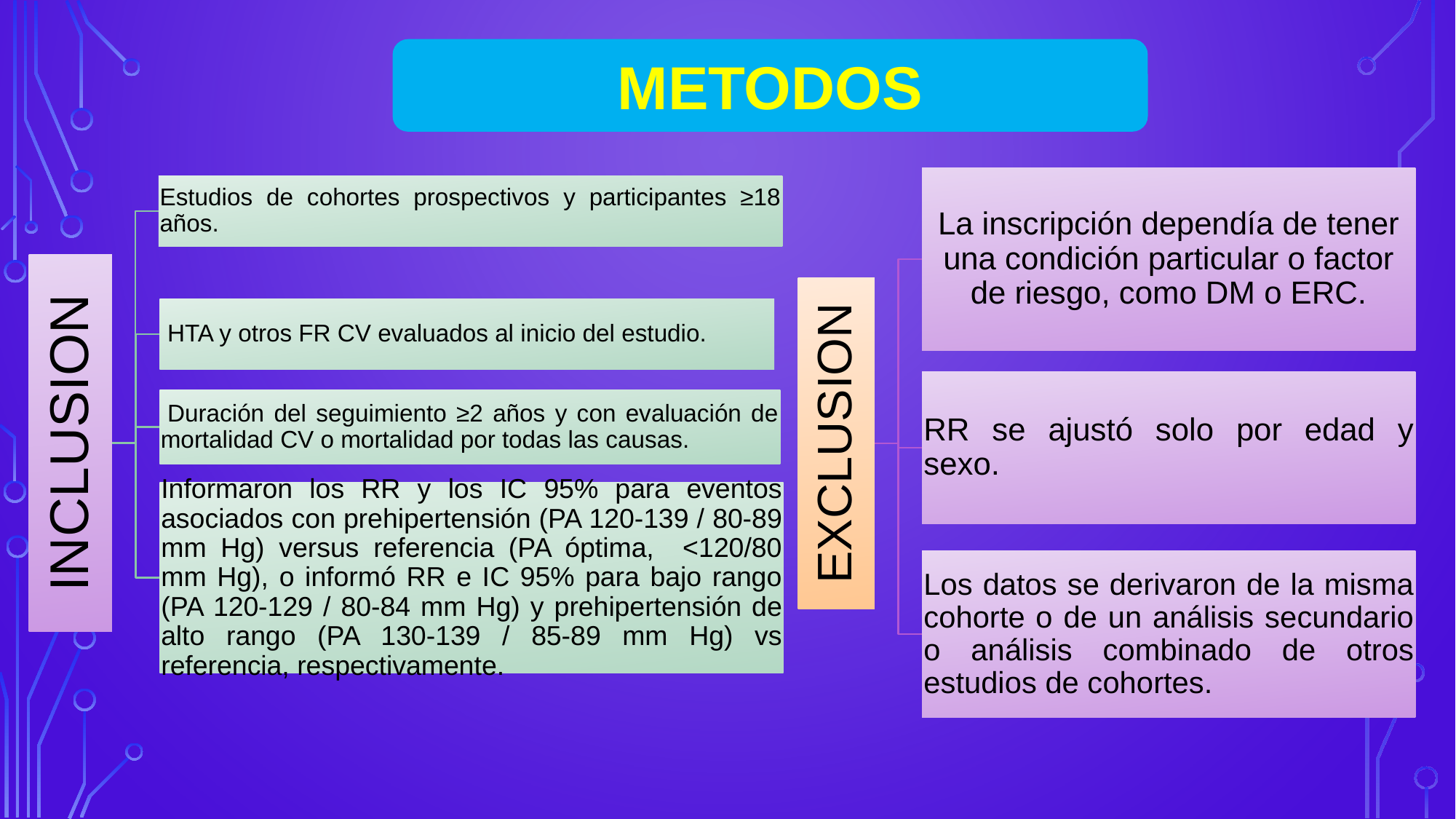

METODOS

INCLUSION
Estudios de cohortes prospectivos y participantes ≥18 años.
 HTA y otros FR CV evaluados al inicio del estudio.
 Duración del seguimiento ≥2 años y con evaluación de mortalidad CV o mortalidad por todas las causas.
Informaron los RR y los IC 95% para eventos asociados con prehipertensión (PA 120-139 / 80-89 mm Hg) versus referencia (PA óptima,  <120/80 mm Hg), o informó RR e IC 95% para bajo rango (PA 120-129 / 80-84 mm Hg) y prehipertensión de alto rango (PA 130-139 / 85-89 mm Hg) vs referencia, respectivamente.

EXCLUSION
La inscripción dependía de tener una condición particular o factor de riesgo, como DM o ERC.
RR se ajustó solo por edad y sexo.
Los datos se derivaron de la misma cohorte o de un análisis secundario o análisis combinado de otros estudios de cohortes.